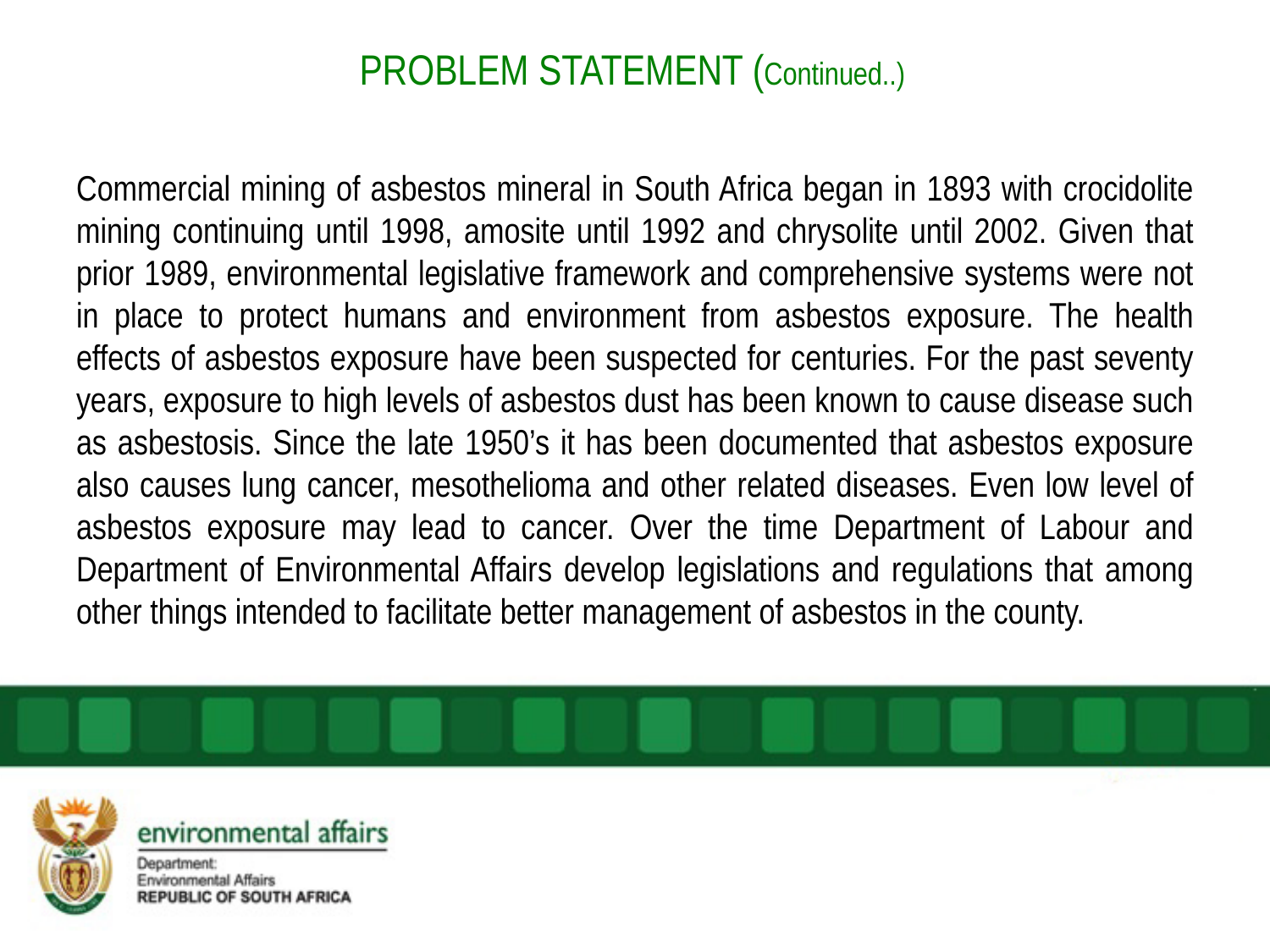

# PROBLEM STATEMENT (Continued..)
Commercial mining of asbestos mineral in South Africa began in 1893 with crocidolite mining continuing until 1998, amosite until 1992 and chrysolite until 2002. Given that prior 1989, environmental legislative framework and comprehensive systems were not in place to protect humans and environment from asbestos exposure. The health effects of asbestos exposure have been suspected for centuries. For the past seventy years, exposure to high levels of asbestos dust has been known to cause disease such as asbestosis. Since the late 1950’s it has been documented that asbestos exposure also causes lung cancer, mesothelioma and other related diseases. Even low level of asbestos exposure may lead to cancer. Over the time Department of Labour and Department of Environmental Affairs develop legislations and regulations that among other things intended to facilitate better management of asbestos in the county.